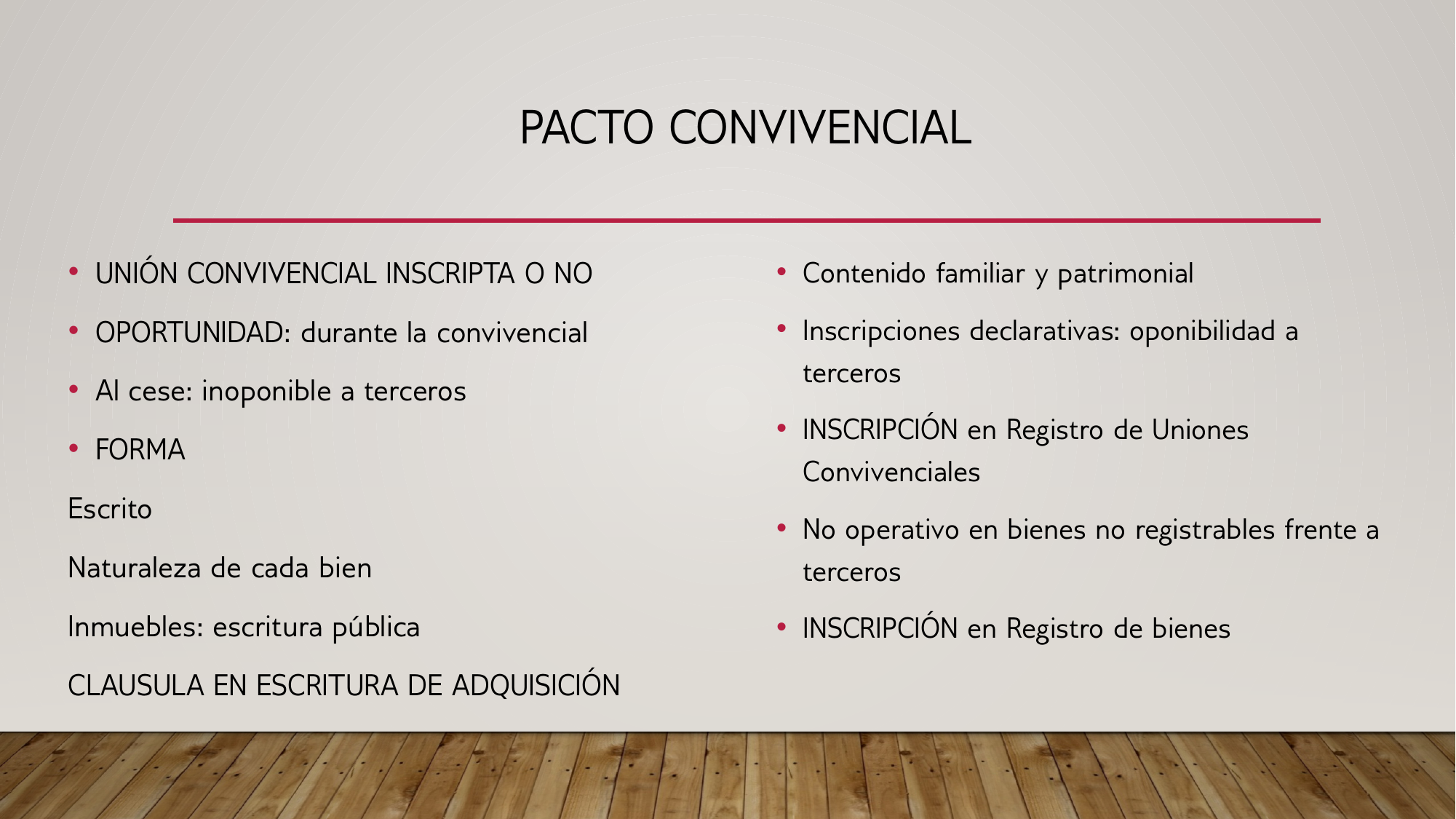

# Pacto convivencial
UNIÓN CONVIVENCIAL INSCRIPTA O NO
OPORTUNIDAD: durante la convivencial
Al cese: inoponible a terceros
FORMA
Escrito
Naturaleza de cada bien
Inmuebles: escritura pública
CLAUSULA EN ESCRITURA DE ADQUISICIÓN

Contenido familiar y patrimonial
Inscripciones declarativas: oponibilidad a terceros
INSCRIPCIÓN en Registro de Uniones Convivenciales
No operativo en bienes no registrables frente a terceros
INSCRIPCIÓN en Registro de bienes